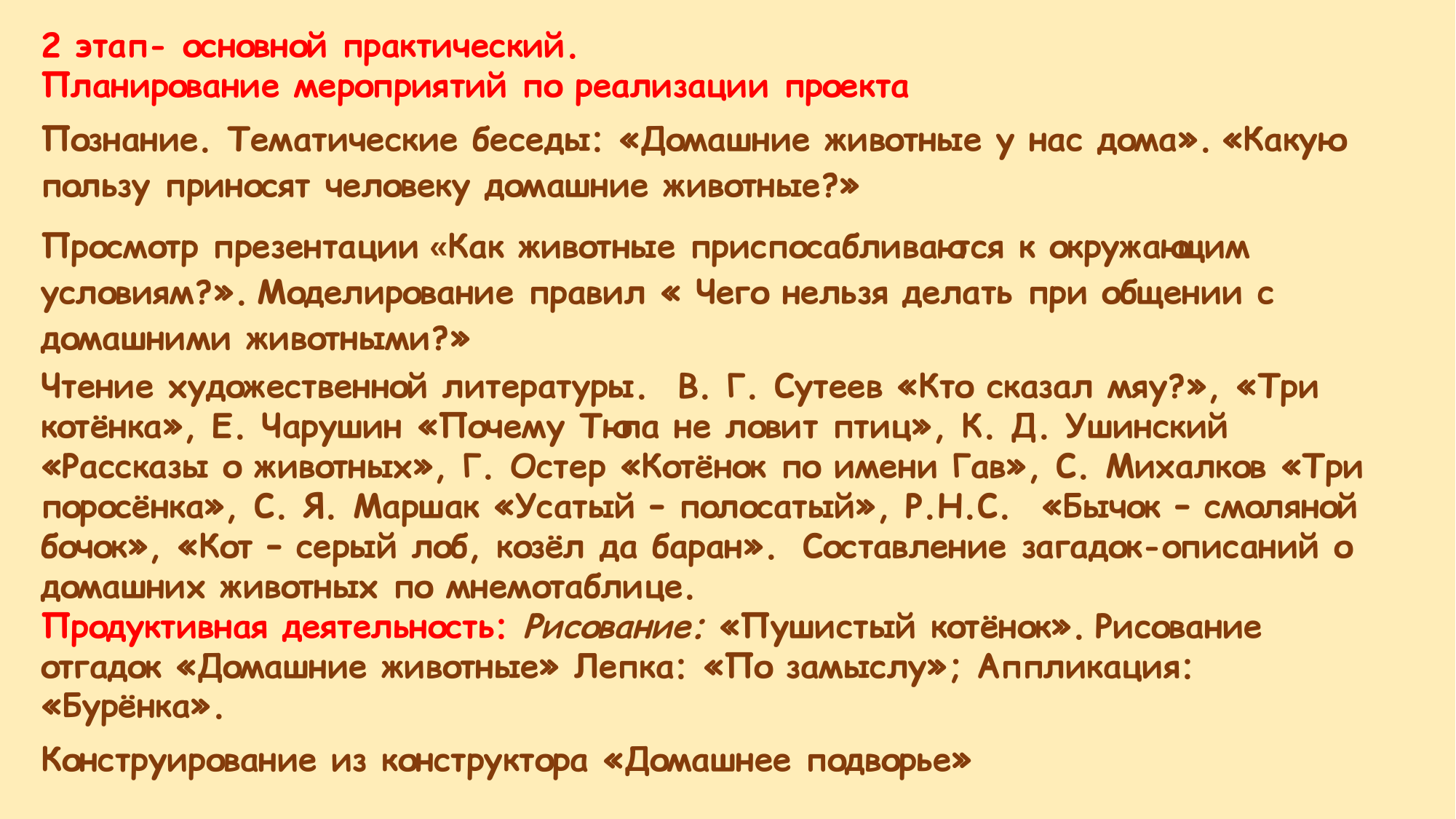

2 этап- основной практический.
Планирование мероприятий по реализации проекта
Познание. Тематические беседы: «Домашние животные у нас дома». «Какую пользу приносят человеку домашние животные?»
Просмотр презентации «Как животные приспосабливаются к окружающим условиям?». Моделирование правил « Чего нельзя делать при общении с домашними животными?»
Чтение художественной литературы.  В. Г. Сутеев «Кто сказал мяу?», «Три котёнка», Е. Чарушин «Почему Тюпа не ловит птиц», К. Д. Ушинский «Рассказы о животных», Г. Остер «Котёнок по имени Гав», С. Михалков «Три поросёнка», С. Я. Маршак «Усатый – полосатый», Р.Н.С.  «Бычок – смоляной бочок», «Кот – серый лоб, козёл да баран».  Составление загадок-описаний о домашних животных по мнемотаблице.
Продуктивная деятельность: Рисование: «Пушистый котёнок». Рисование отгадок «Домашние животные» Лепка: «По замыслу»; Аппликация: «Бурёнка».
Конструирование из конструктора «Домашнее подворье»